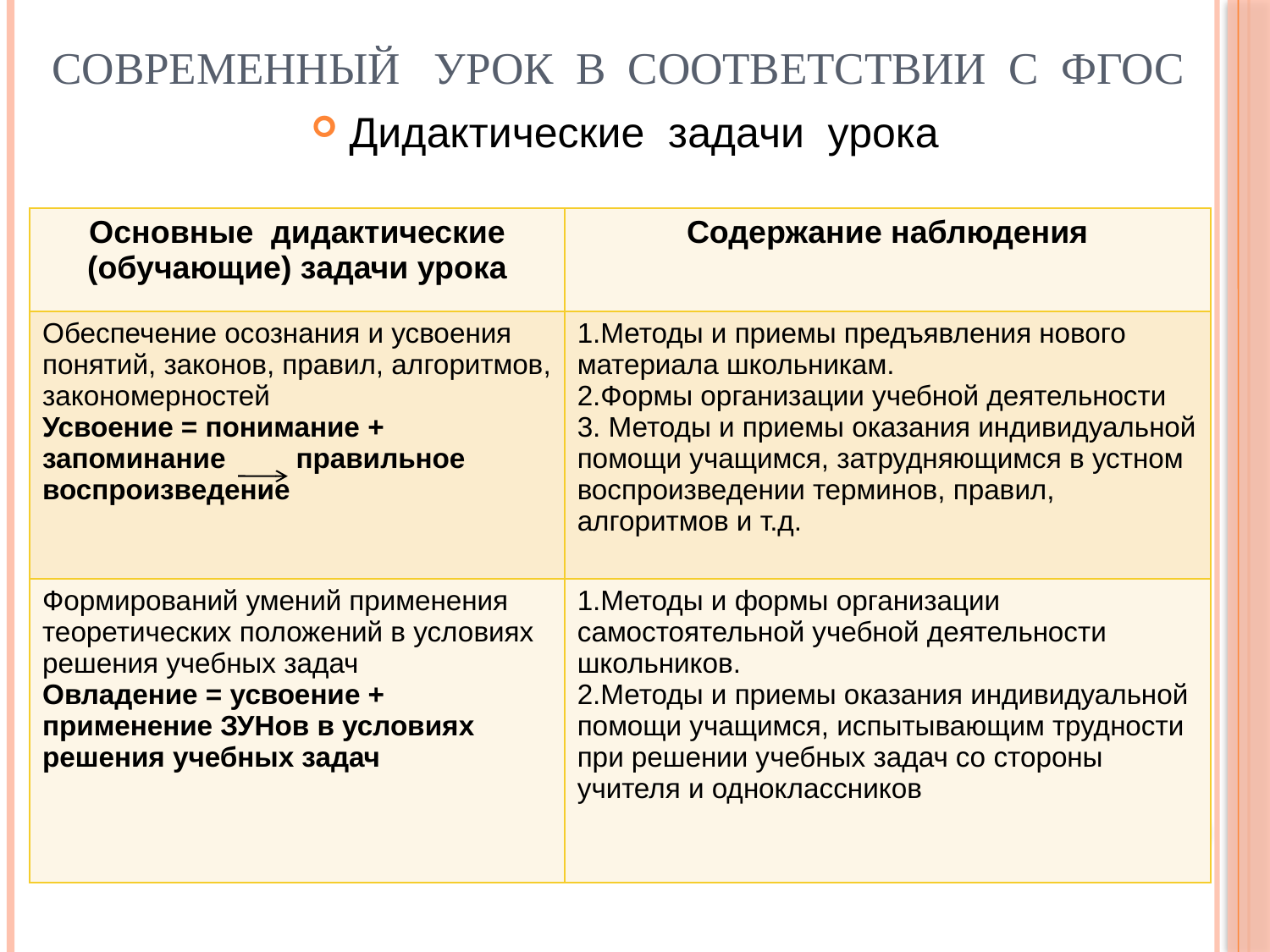

# Современный   урок  в  соответствии  с  ФГОС
Дидактические  задачи  урока

| Основные дидактические (обучающие) задачи урока | Содержание наблюдения |
| --- | --- |
| Обеспечение осознания и усвоения понятий, законов, правил, алгоритмов, закономерностей Усвоение = понимание + запоминание правильное воспроизведение | 1.Методы и приемы предъявления нового материала школьникам. 2.Формы организации учебной деятельности 3. Методы и приемы оказания индивидуальной помощи учащимся, затрудняющимся в устном воспроизведении терминов, правил, алгоритмов и т.д. |
| Формирований умений применения теоретических положений в условиях решения учебных задач Овладение = усвоение + применение ЗУНов в условиях решения учебных задач | 1.Методы и формы организации самостоятельной учебной деятельности школьников. 2.Методы и приемы оказания индивидуальной помощи учащимся, испытывающим трудности при решении учебных задач со стороны учителя и одноклассников |